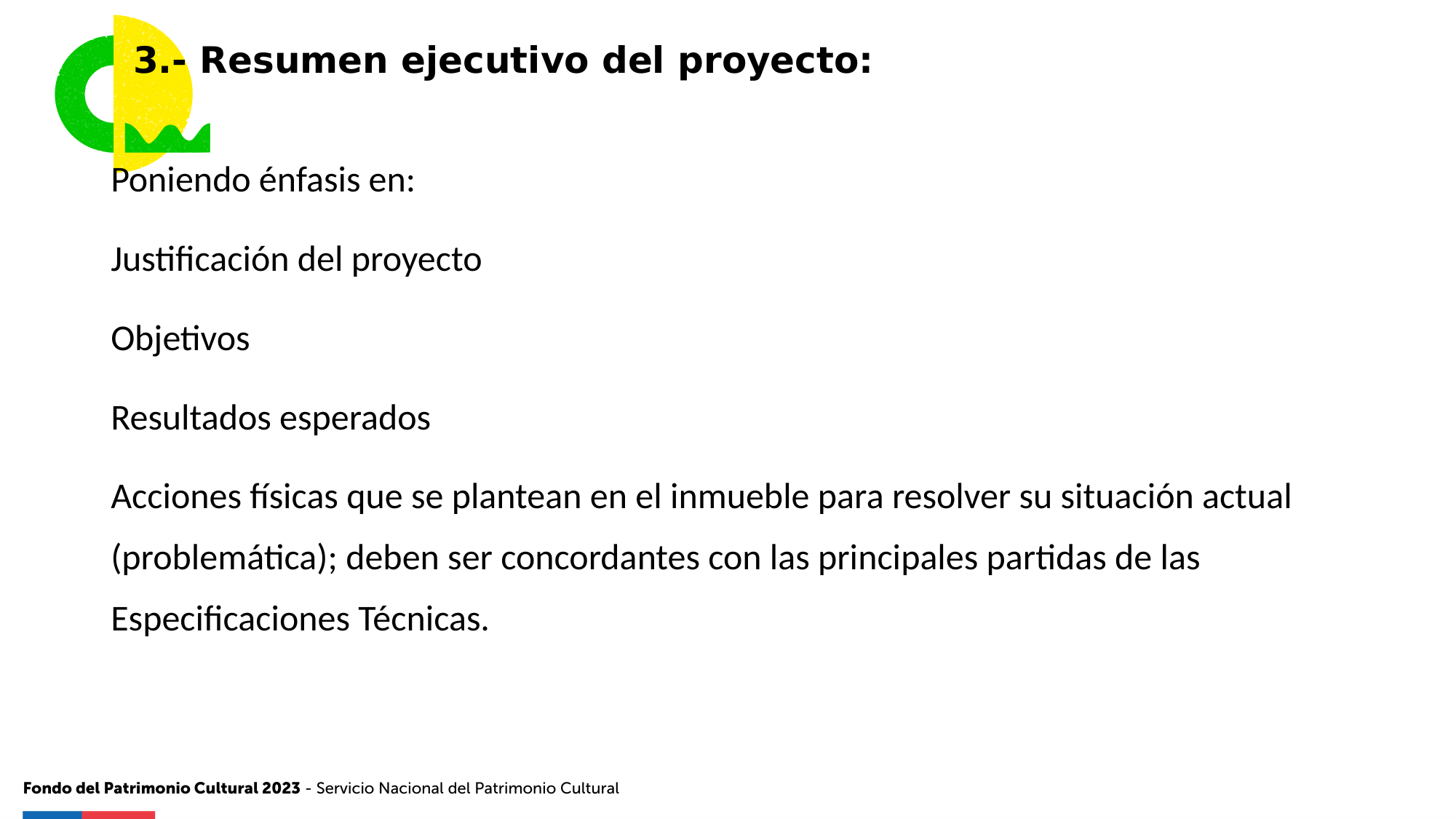

3.- Resumen ejecutivo del proyecto:
Poniendo énfasis en:
Justificación del proyecto
Objetivos
Resultados esperados
Acciones físicas que se plantean en el inmueble para resolver su situación actual (problemática); deben ser concordantes con las principales partidas de las Especificaciones Técnicas.